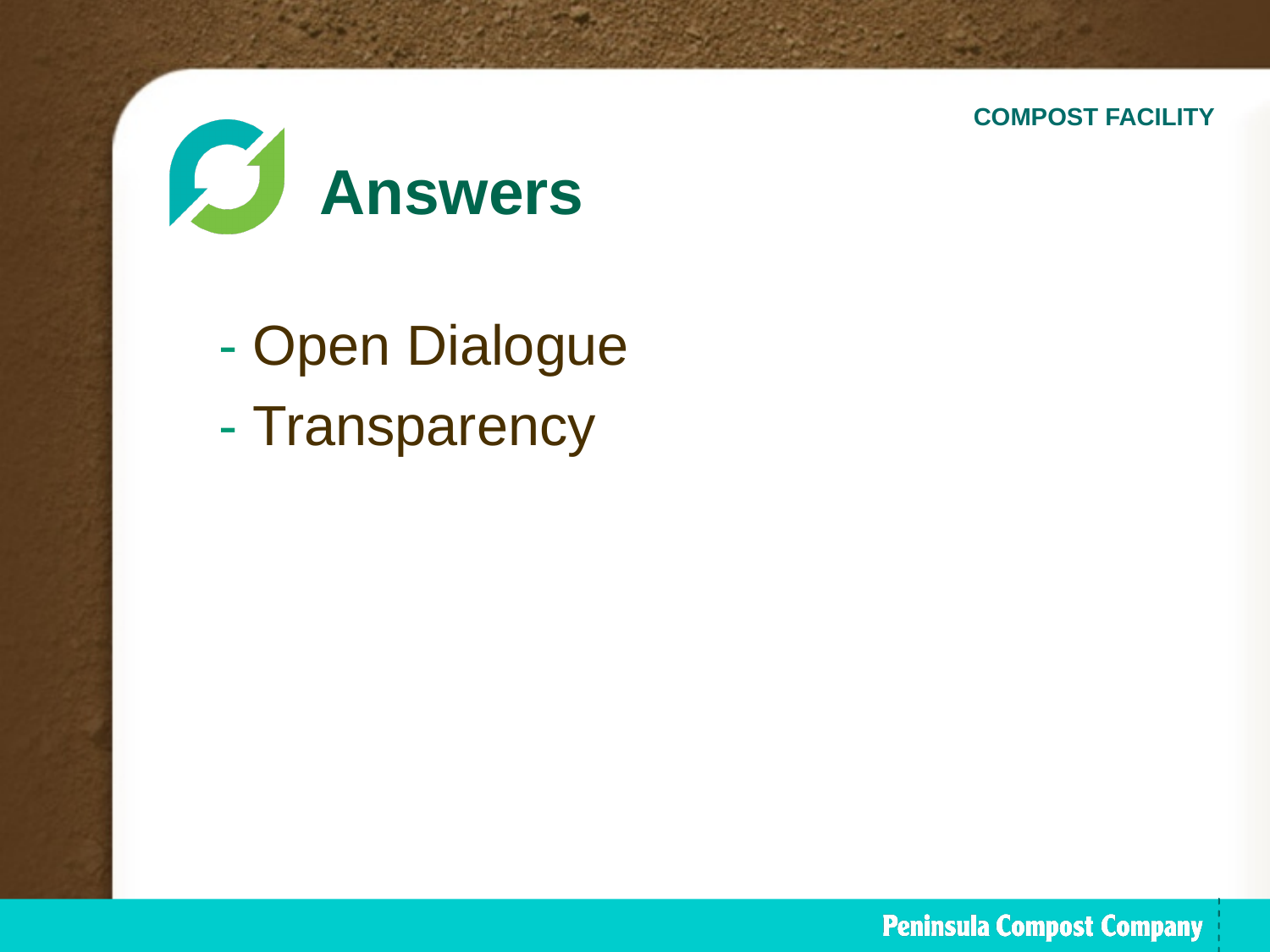

# Answers
 - Open Dialogue
 - Transparency